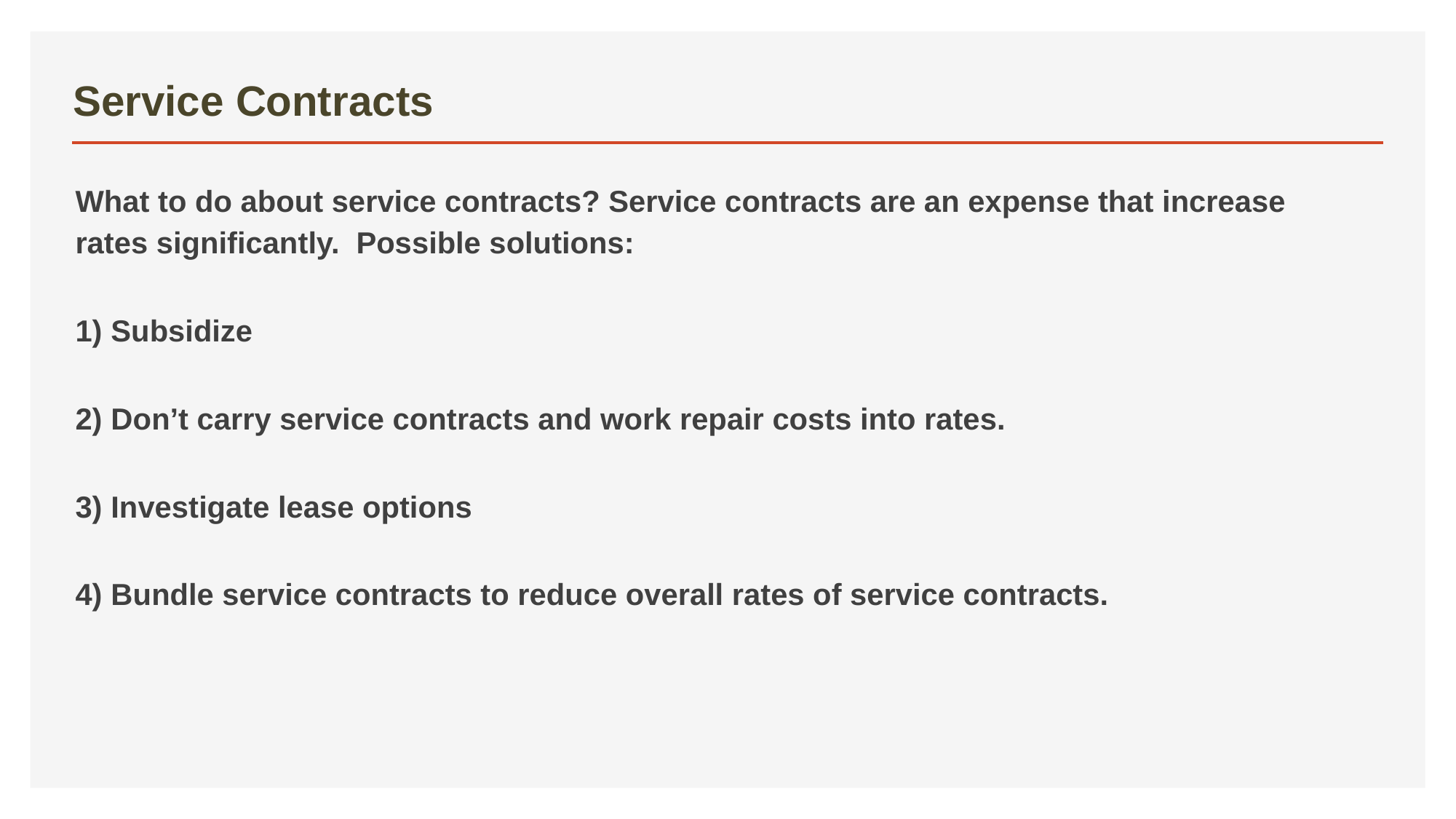

# Service Contracts
What to do about service contracts? Service contracts are an expense that increase rates significantly.  Possible solutions:
 Subsidize
 Don’t carry service contracts and work repair costs into rates.
 Investigate lease options
 Bundle service contracts to reduce overall rates of service contracts.